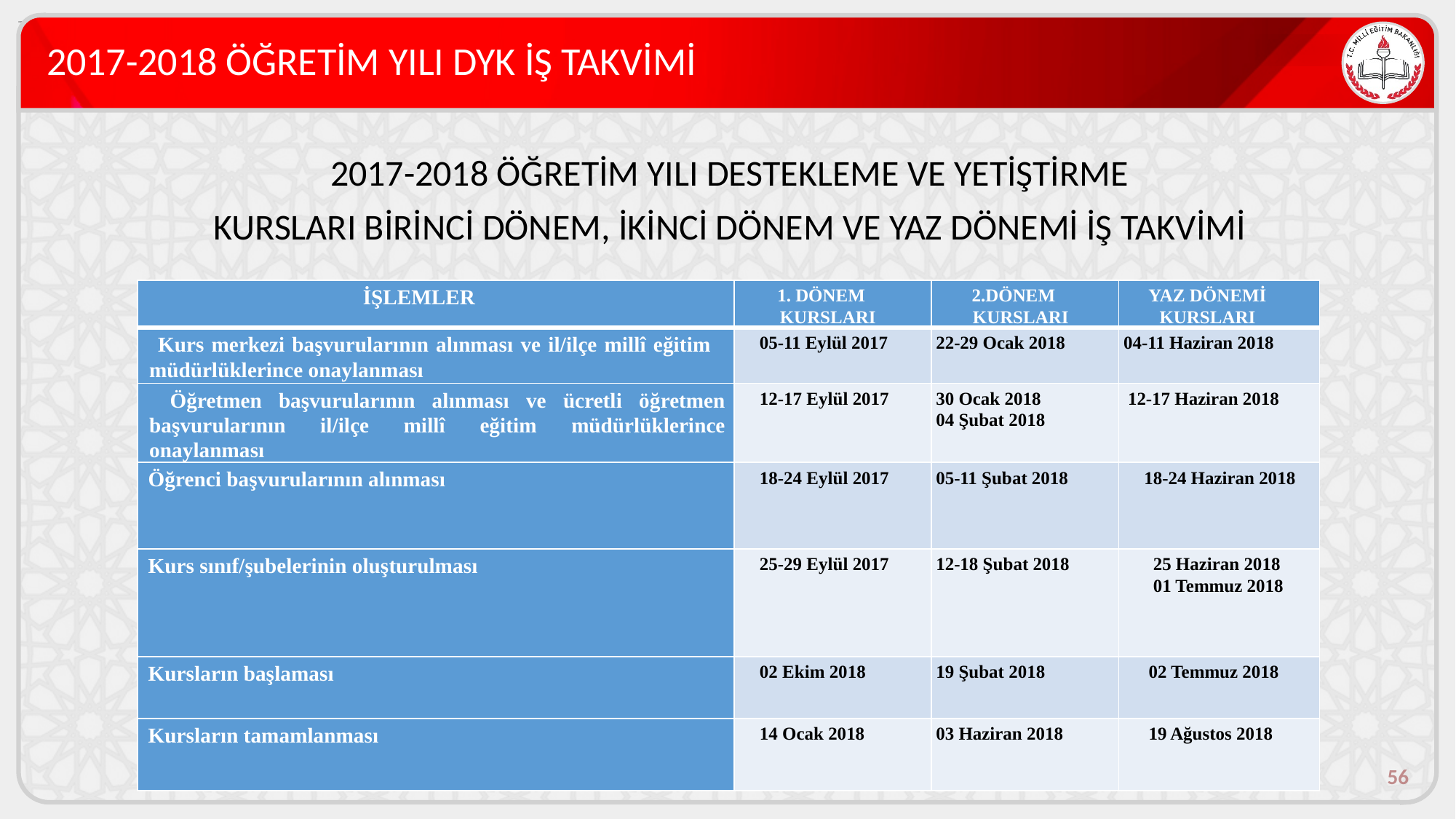

# 2017-2018 ÖĞRETİM YILI DYK İŞ TAKVİMİ
2017-2018 ÖĞRETİM YILI DESTEKLEME VE YETİŞTİRME
KURSLARI BİRİNCİ DÖNEM, İKİNCİ DÖNEM VE YAZ DÖNEMİ İŞ TAKVİMİ

| İŞLEMLER | 1. DÖNEM KURSLARI | 2.DÖNEM KURSLARI | YAZ DÖNEMİ KURSLARI |
| --- | --- | --- | --- |
| Kurs merkezi başvurularının alınması ve il/ilçe millî eğitim müdürlüklerince onaylanması | 05-11 Eylül 2017 | 22-29 Ocak 2018 | 04-11 Haziran 2018 |
| Öğretmen başvurularının alınması ve ücretli öğretmen başvurularının il/ilçe millî eğitim müdürlüklerince onaylanması | 12-17 Eylül 2017 | 30 Ocak 2018 04 Şubat 2018 | 12-17 Haziran 2018 |
| Öğrenci başvurularının alınması | 18-24 Eylül 2017 | 05-11 Şubat 2018 | 18-24 Haziran 2018 |
| Kurs sınıf/şubelerinin oluşturulması | 25-29 Eylül 2017 | 12-18 Şubat 2018 | 25 Haziran 2018 01 Temmuz 2018 |
| Kursların başlaması | 02 Ekim 2018 | 19 Şubat 2018 | 02 Temmuz 2018 |
| Kursların tamamlanması | 14 Ocak 2018 | 03 Haziran 2018 | 19 Ağustos 2018 |
56